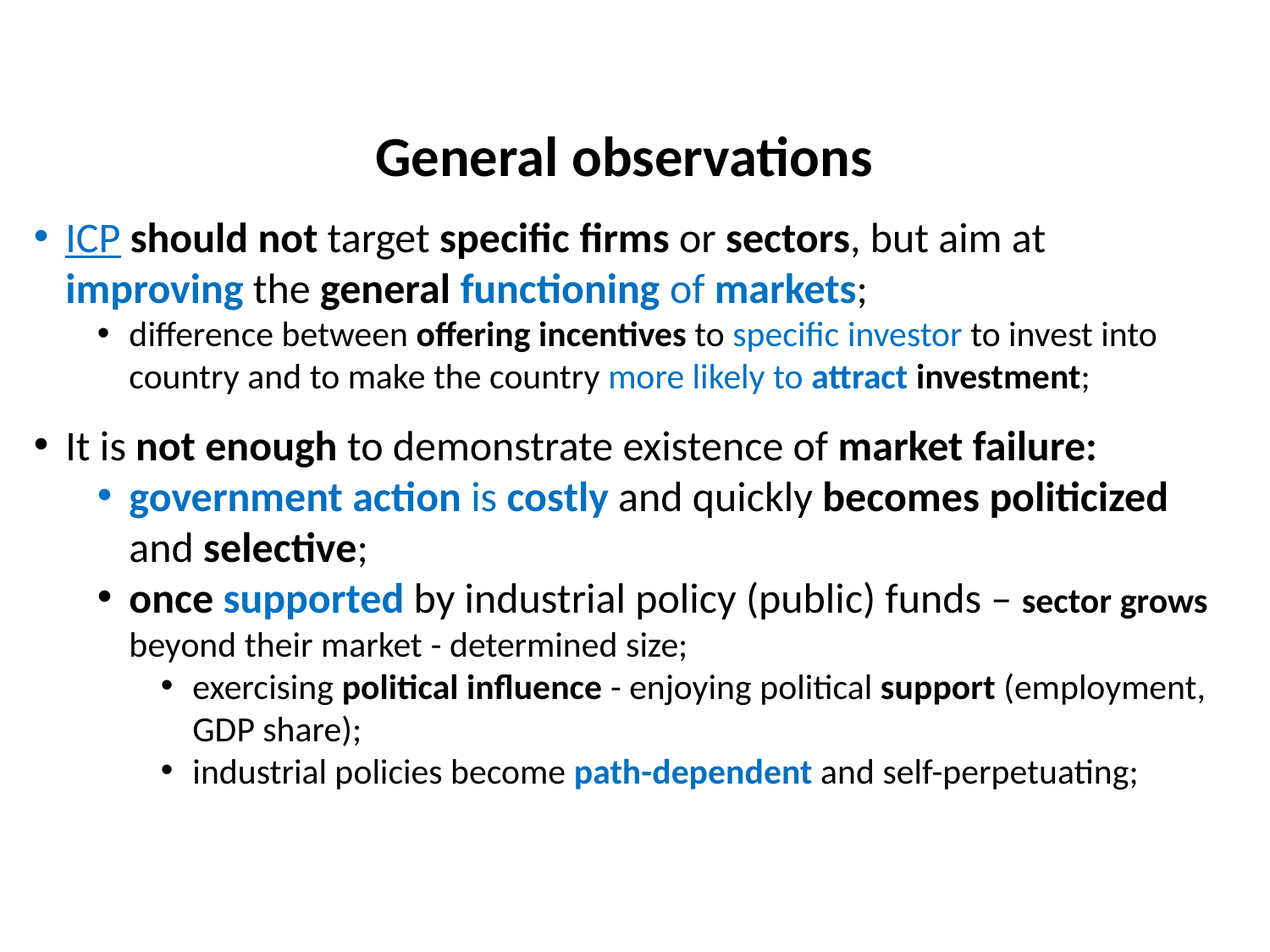

General observations

ICP should not target specific firms or sectors, but aim at improving the general functioning of markets;
difference between offering incentives to specific investor to invest into country and to make the country more likely to attract investment;

It is not enough to demonstrate existence of market failure:
government action is costly and quickly becomes politicized and selective;
once supported by industrial policy (public) funds – sector grows beyond their market - determined size;
exercising political influence - enjoying political support (employment, GDP share);
industrial policies become path-dependent and self-perpetuating;